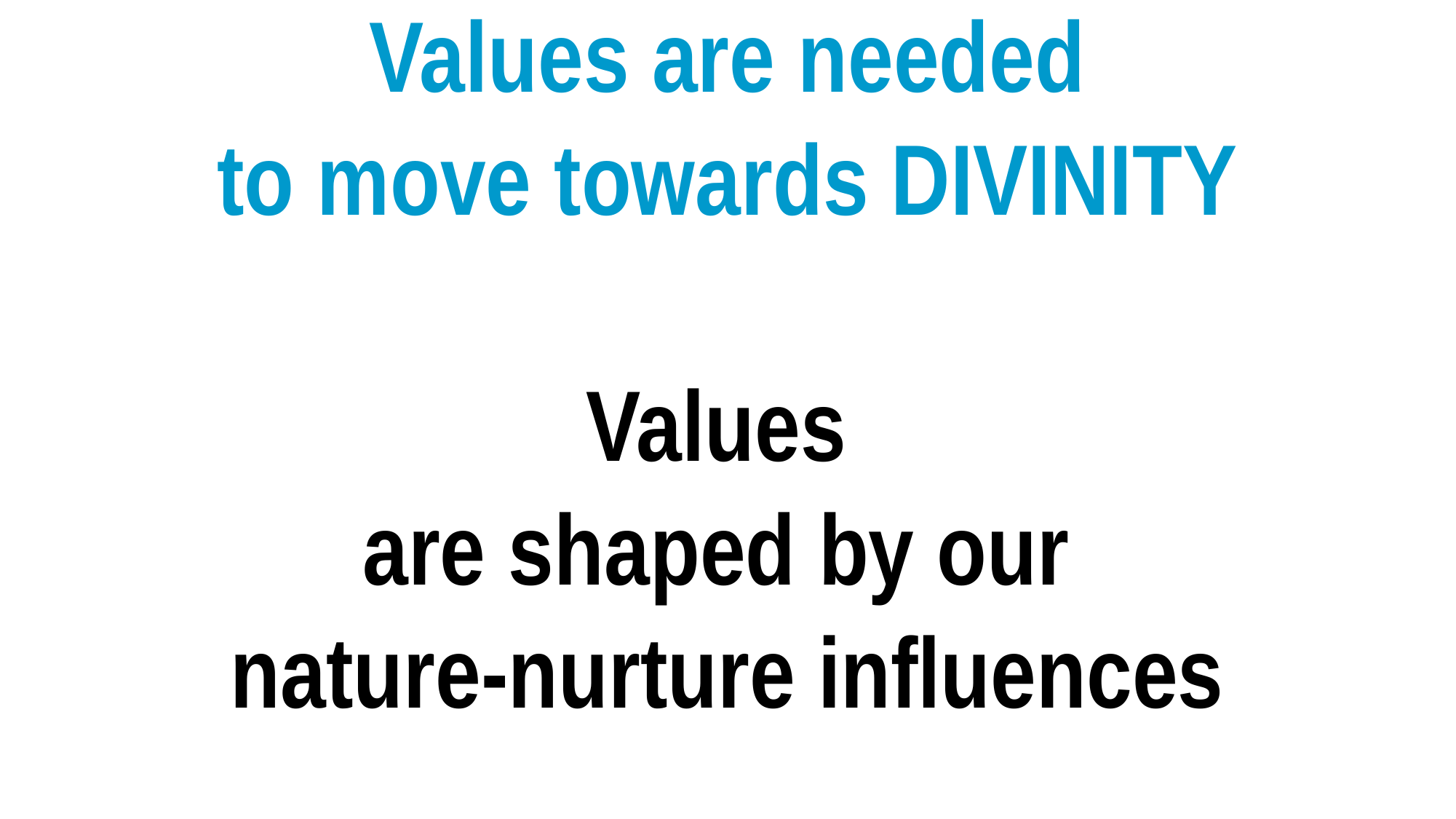

Values are needed
to move towards DIVINITY

Values
are shaped by our
nature-nurture influences